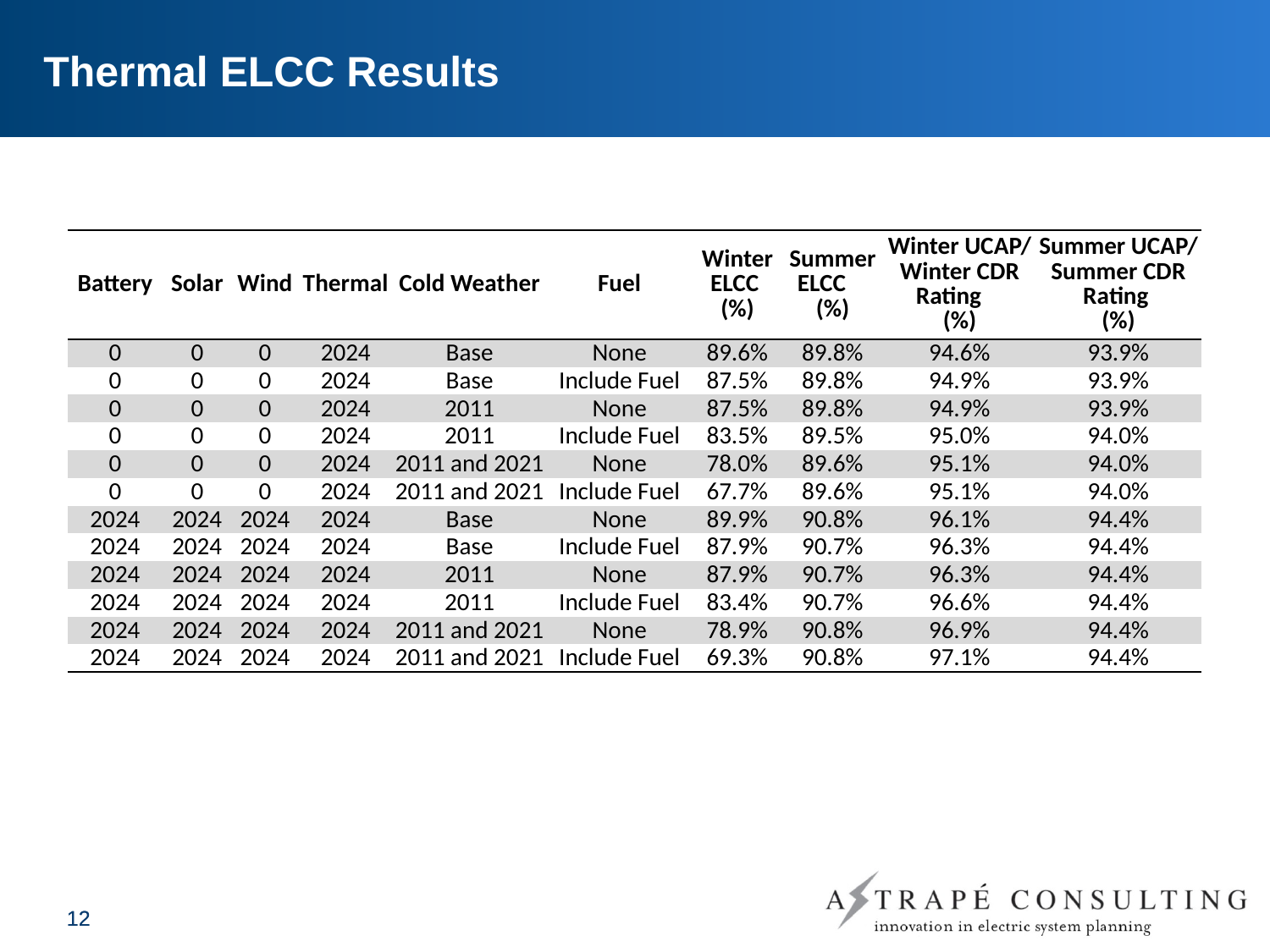

# Thermal ELCC Results
| Battery | Solar | Wind | Thermal | Cold Weather | Fuel | Winter ELCC (%) | Summer ELCC (%) | Winter UCAP/ Winter CDR Rating (%) | Summer UCAP/ Summer CDR Rating (%) |
| --- | --- | --- | --- | --- | --- | --- | --- | --- | --- |
| 0 | 0 | 0 | 2024 | Base | None | 89.6% | 89.8% | 94.6% | 93.9% |
| 0 | 0 | 0 | 2024 | Base | Include Fuel | 87.5% | 89.8% | 94.9% | 93.9% |
| 0 | 0 | 0 | 2024 | 2011 | None | 87.5% | 89.8% | 94.9% | 93.9% |
| 0 | 0 | 0 | 2024 | 2011 | Include Fuel | 83.5% | 89.5% | 95.0% | 94.0% |
| 0 | 0 | 0 | 2024 | 2011 and 2021 | None | 78.0% | 89.6% | 95.1% | 94.0% |
| 0 | 0 | 0 | 2024 | 2011 and 2021 | Include Fuel | 67.7% | 89.6% | 95.1% | 94.0% |
| 2024 | 2024 | 2024 | 2024 | Base | None | 89.9% | 90.8% | 96.1% | 94.4% |
| 2024 | 2024 | 2024 | 2024 | Base | Include Fuel | 87.9% | 90.7% | 96.3% | 94.4% |
| 2024 | 2024 | 2024 | 2024 | 2011 | None | 87.9% | 90.7% | 96.3% | 94.4% |
| 2024 | 2024 | 2024 | 2024 | 2011 | Include Fuel | 83.4% | 90.7% | 96.6% | 94.4% |
| 2024 | 2024 | 2024 | 2024 | 2011 and 2021 | None | 78.9% | 90.8% | 96.9% | 94.4% |
| 2024 | 2024 | 2024 | 2024 | 2011 and 2021 | Include Fuel | 69.3% | 90.8% | 97.1% | 94.4% |